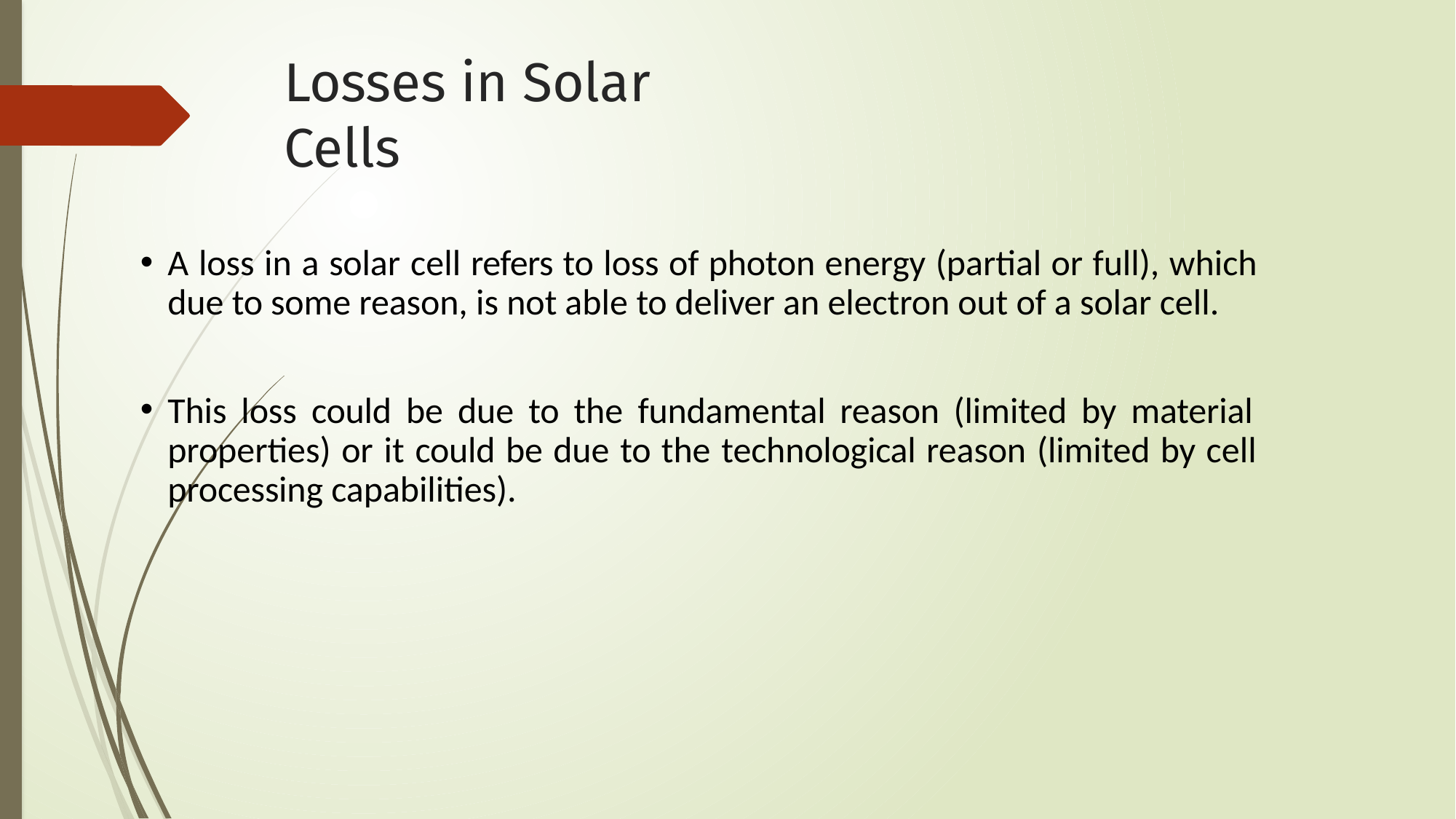

# Losses in Solar Cells
A loss in a solar cell refers to loss of photon energy (partial or full), which  due to some reason, is not able to deliver an electron out of a solar cell.

This loss could be due to the fundamental reason (limited by material  properties) or it could be due to the technological reason (limited by cell  processing capabilities).